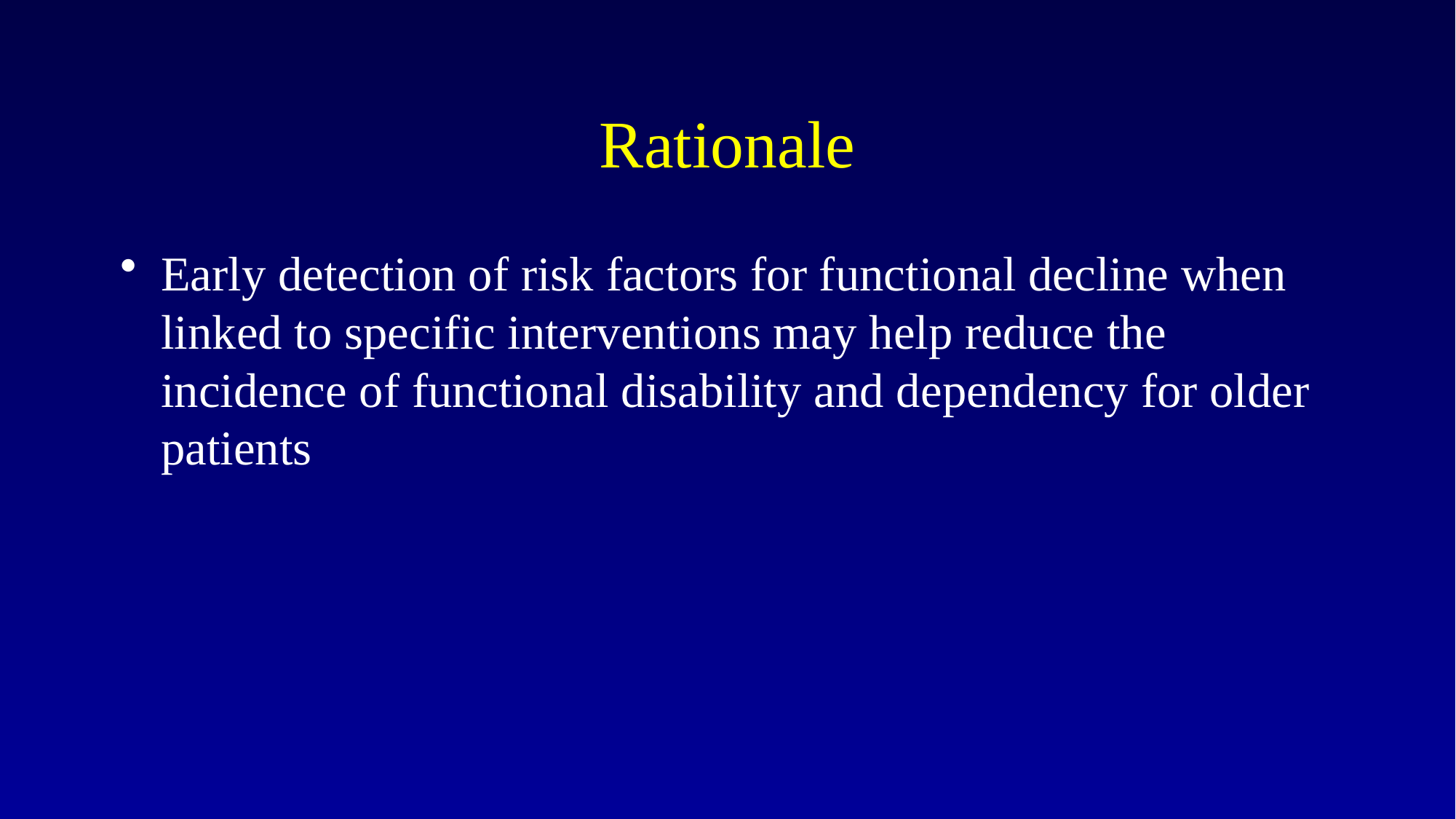

# Rationale
Early detection of risk factors for functional decline when linked to specific interventions may help reduce the incidence of functional disability and dependency for older patients